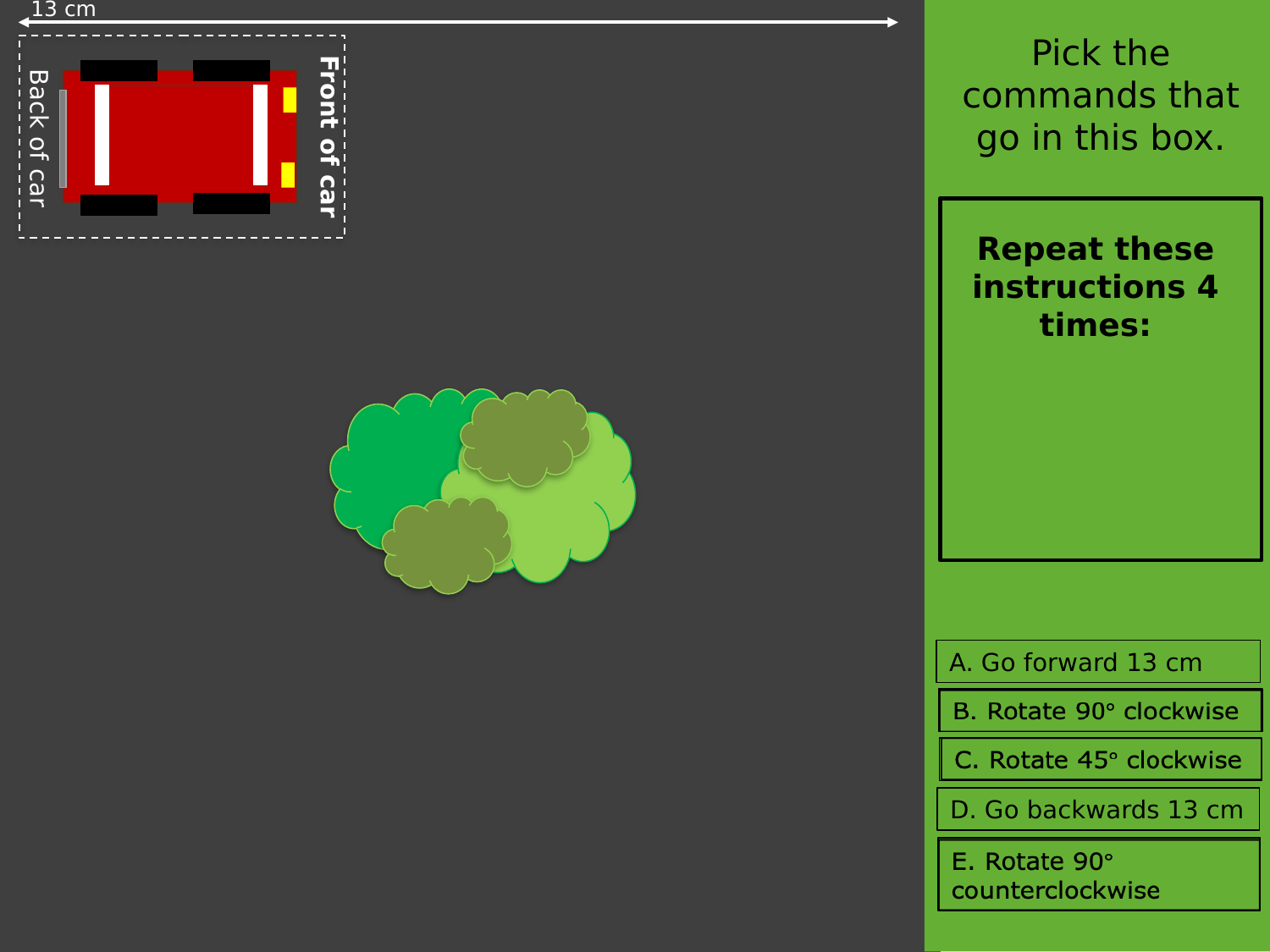

13 cm
Pick the commands that go in this box.

Front of car
Back of car

Repeat these instructions 4 times:

A. Go forward 13 cm

D. Go backwards 13 cm